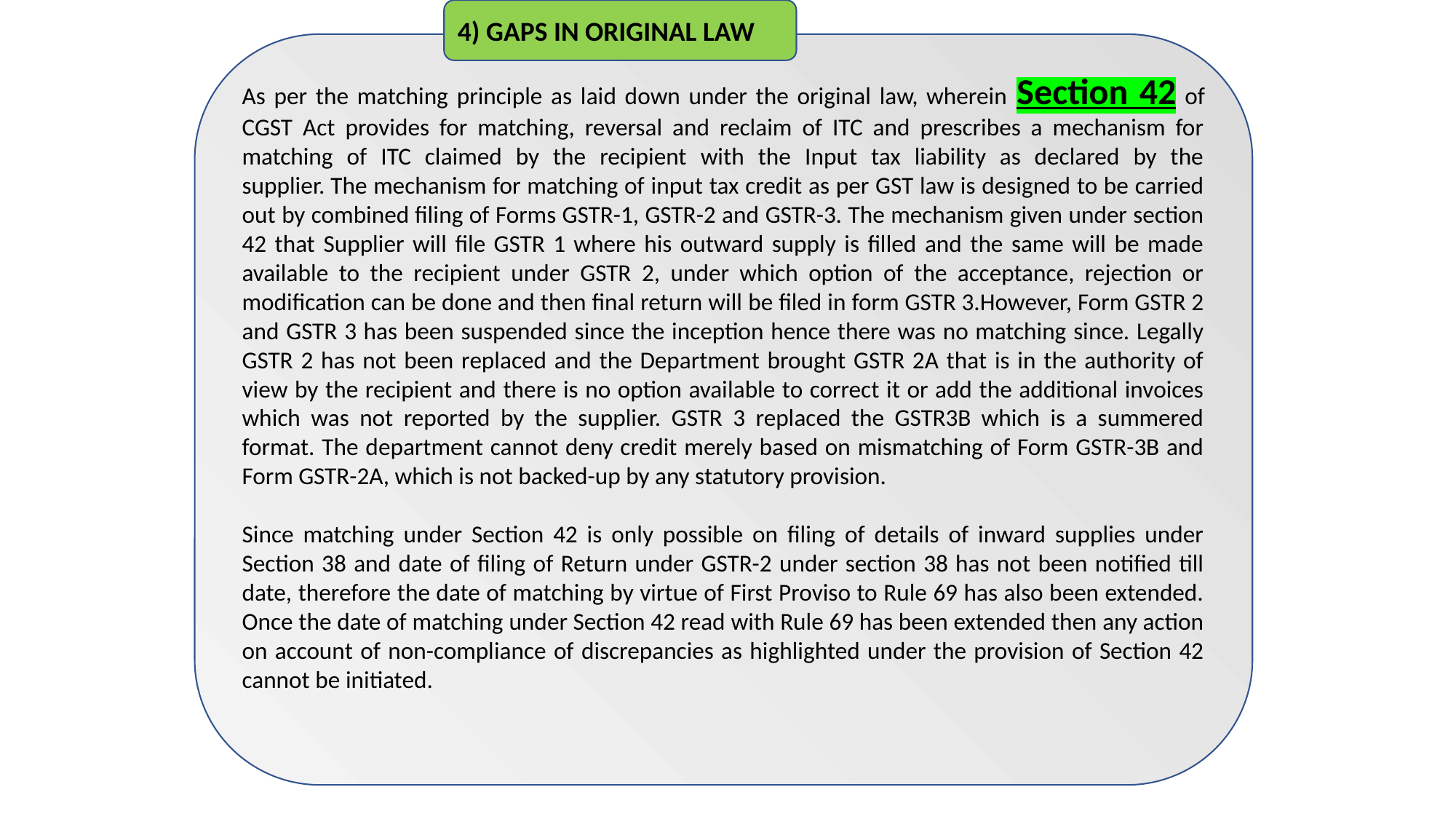

4) GAPS IN ORIGINAL LAW
As per the matching principle as laid down under the original law, wherein Section 42 of CGST Act provides for matching, reversal and reclaim of ITC and prescribes a mechanism for matching of ITC claimed by the recipient with the Input tax liability as declared by the supplier. The mechanism for matching of input tax credit as per GST law is designed to be carried out by combined filing of Forms GSTR-1, GSTR-2 and GSTR-3. The mechanism given under section 42 that Supplier will file GSTR 1 where his outward supply is filled and the same will be made available to the recipient under GSTR 2, under which option of the acceptance, rejection or modification can be done and then final return will be filed in form GSTR 3.However, Form GSTR 2 and GSTR 3 has been suspended since the inception hence there was no matching since. Legally GSTR 2 has not been replaced and the Department brought GSTR 2A that is in the authority of view by the recipient and there is no option available to correct it or add the additional invoices which was not reported by the supplier. GSTR 3 replaced the GSTR3B which is a summered format. The department cannot deny credit merely based on mismatching of Form GSTR-3B and Form GSTR-2A, which is not backed-up by any statutory provision.

Since matching under Section 42 is only possible on filing of details of inward supplies under Section 38 and date of filing of Return under GSTR-2 under section 38 has not been notified till date, therefore the date of matching by virtue of First Proviso to Rule 69 has also been extended. Once the date of matching under Section 42 read with Rule 69 has been extended then any action on account of non-compliance of discrepancies as highlighted under the provision of Section 42 cannot be initiated.